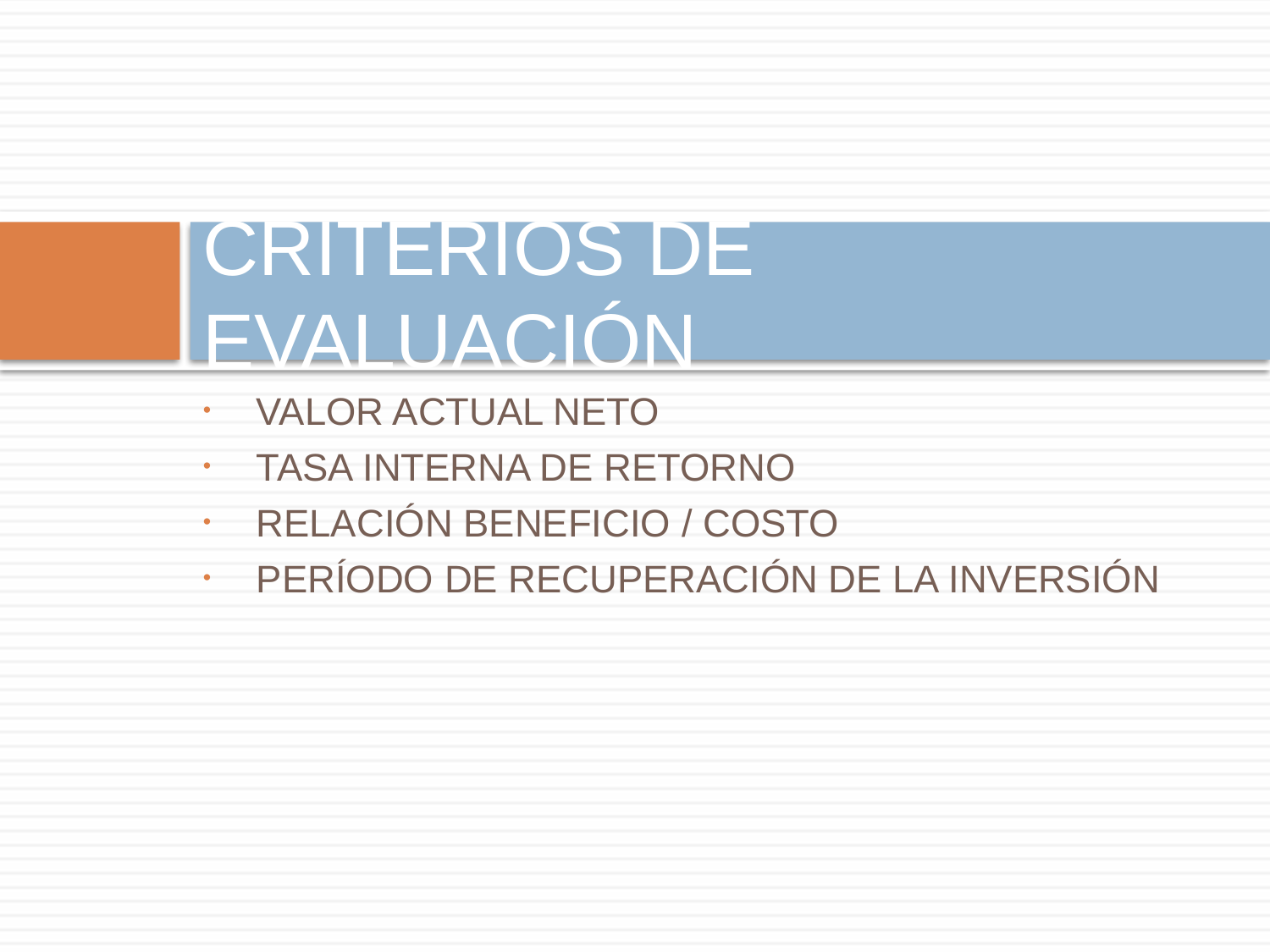

# CRITERIOS DE EVALUACIÓN
VALOR ACTUAL NETO
TASA INTERNA DE RETORNO
RELACIÓN BENEFICIO / COSTO
PERÍODO DE RECUPERACIÓN DE LA INVERSIÓN